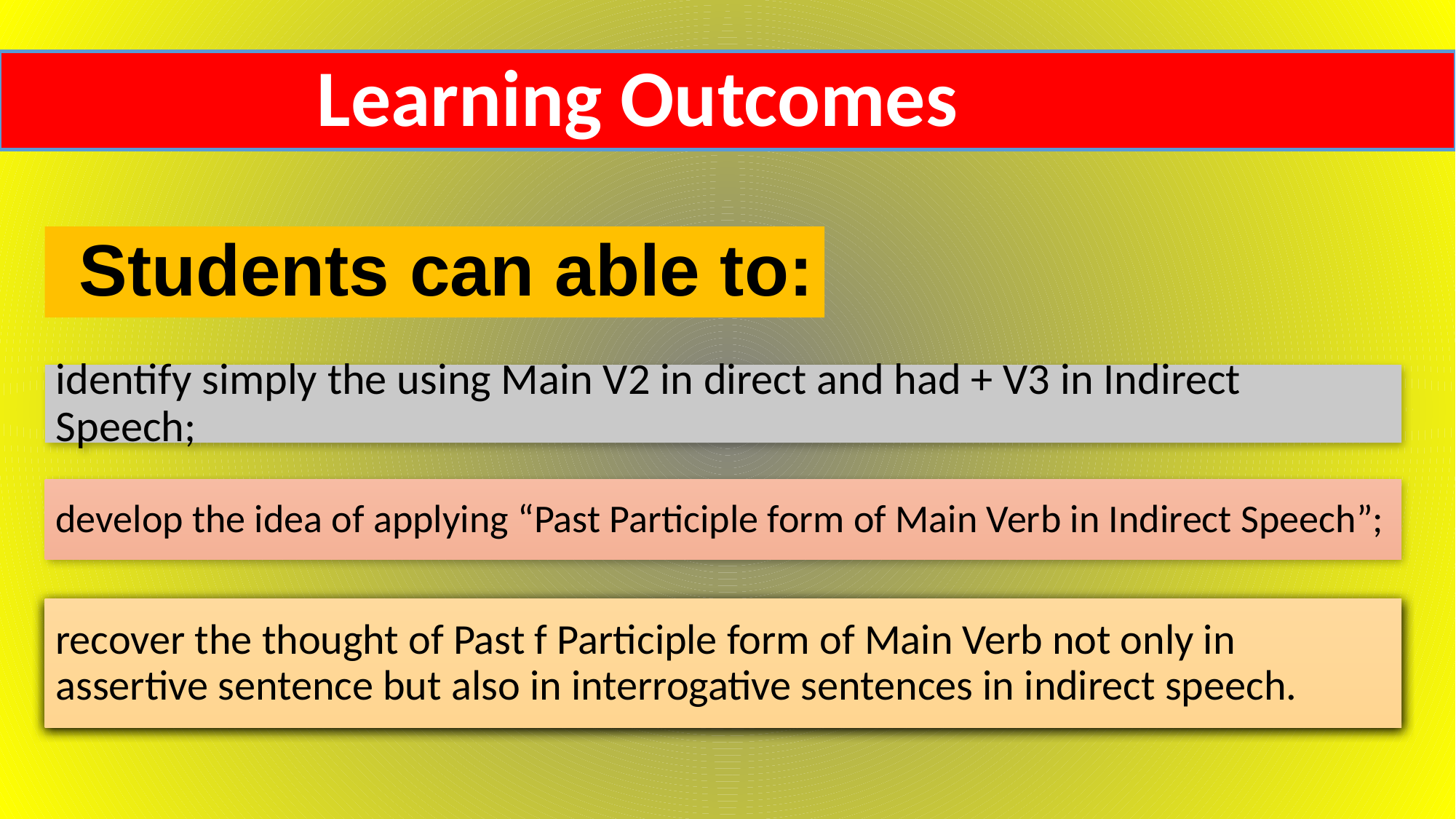

# Learning Outcomes
 Students can able to:
identify simply the using Main V2 in direct and had + V3 in Indirect Speech;
develop the idea of applying “Past Participle form of Main Verb in Indirect Speech”;
recover the thought of Past f Participle form of Main Verb not only in assertive sentence but also in interrogative sentences in indirect speech.